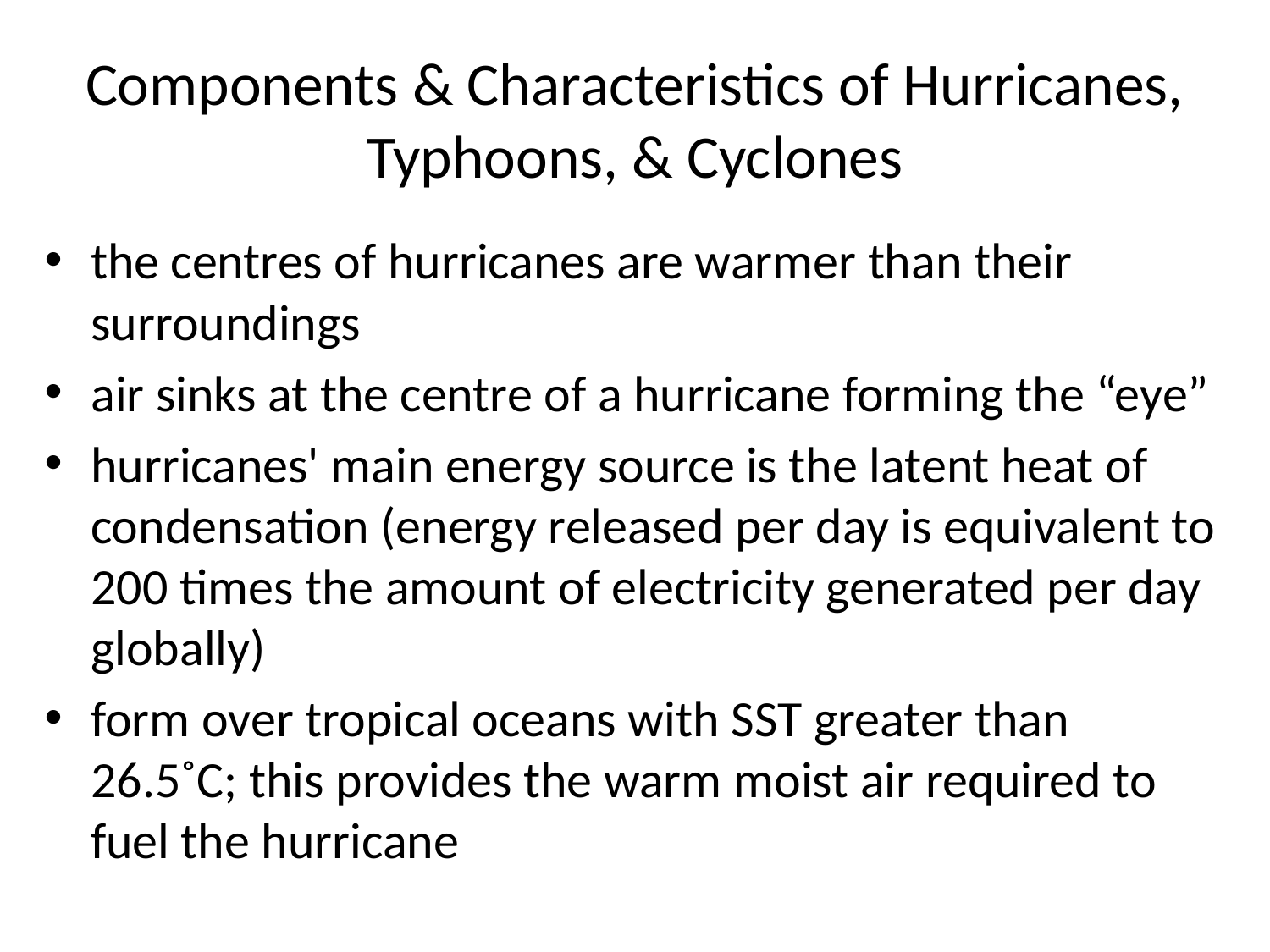

# Components & Characteristics of Hurricanes, Typhoons, & Cyclones
the centres of hurricanes are warmer than their surroundings
air sinks at the centre of a hurricane forming the “eye”
hurricanes' main energy source is the latent heat of condensation (energy released per day is equivalent to 200 times the amount of electricity generated per day globally)
form over tropical oceans with SST greater than 26.5˚C; this provides the warm moist air required to fuel the hurricane